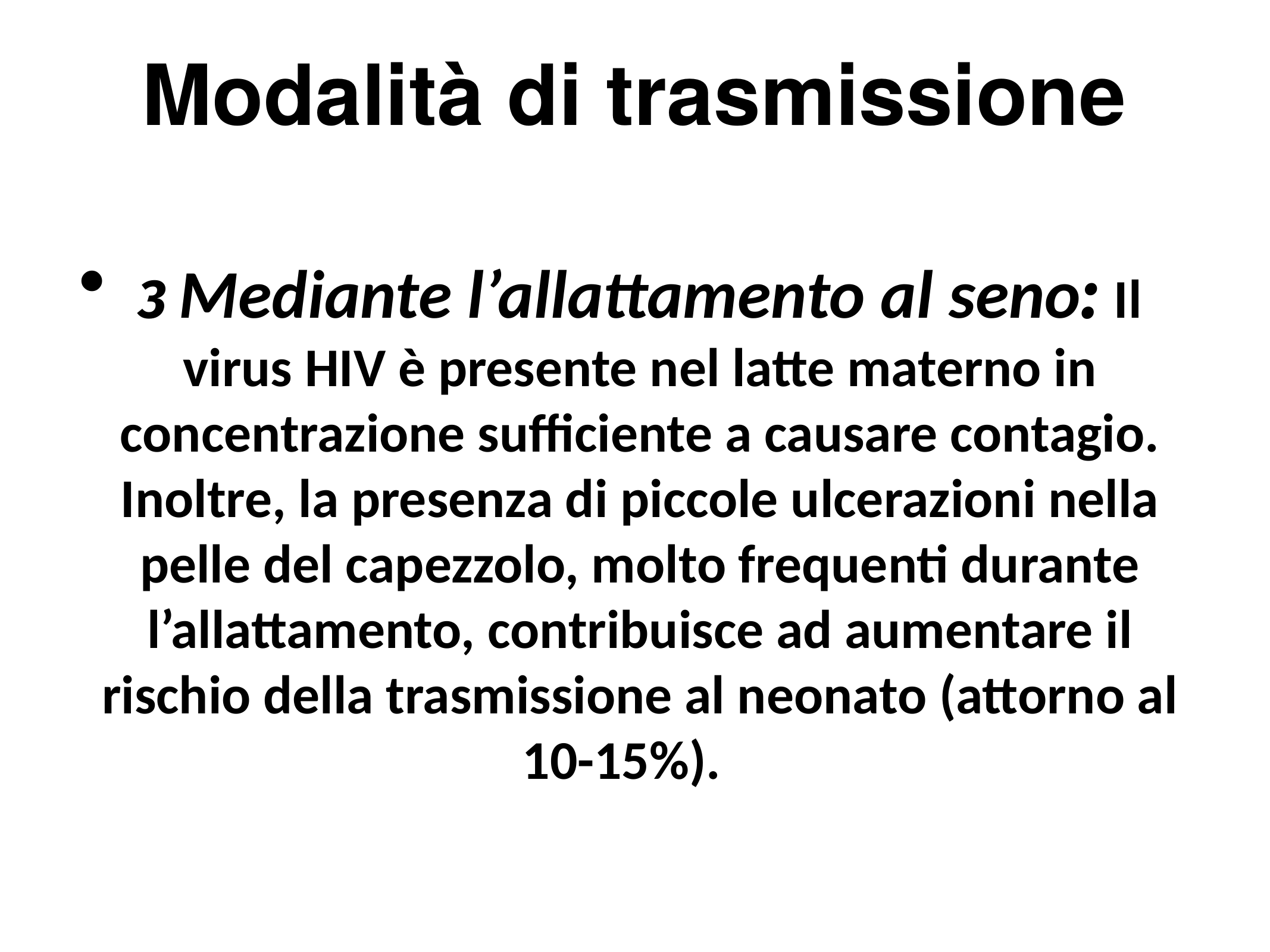

Modalità di trasmissione
3 Mediante l’allattamento al seno: Il virus HIV è presente nel latte materno in concentrazione sufficiente a causare contagio. Inoltre, la presenza di piccole ulcerazioni nella pelle del capezzolo, molto frequenti durante l’allattamento, contribuisce ad aumentare il rischio della trasmissione al neonato (attorno al 10-15%).